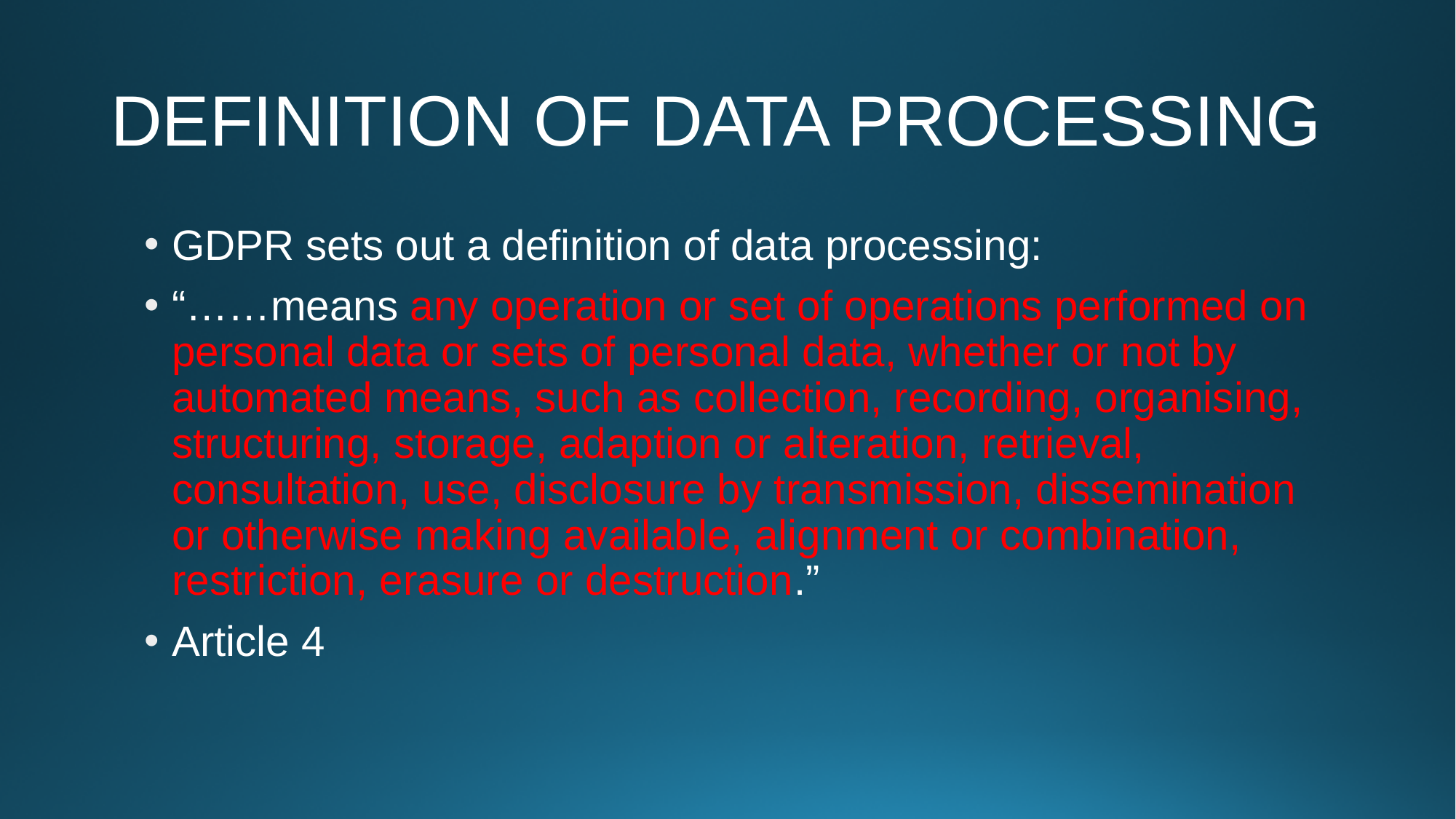

# DEFINITION OF DATA PROCESSING
GDPR sets out a definition of data processing:
“……means any operation or set of operations performed on personal data or sets of personal data, whether or not by automated means, such as collection, recording, organising, structuring, storage, adaption or alteration, retrieval, consultation, use, disclosure by transmission, dissemination or otherwise making available, alignment or combination, restriction, erasure or destruction.”
Article 4